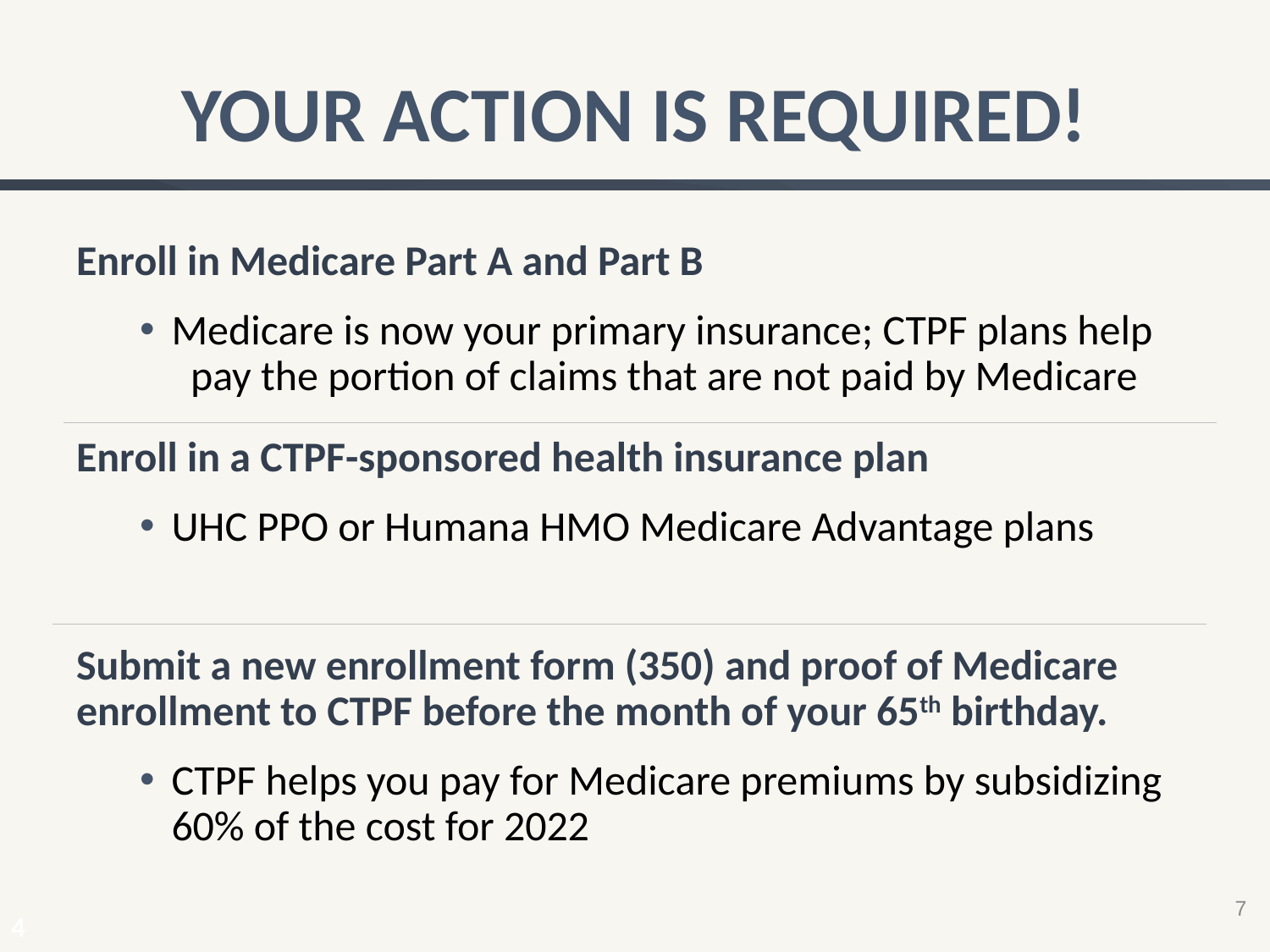

YOUR ACTION IS REQUIRED!
Enroll in Medicare Part A and Part B
Medicare is now your primary insurance; CTPF plans help           pay the portion of claims that are not paid by Medicare
Enroll in a CTPF-sponsored health insurance plan
UHC PPO or Humana HMO Medicare Advantage plans

Submit a new enrollment form (350) and proof of Medicare enrollment to CTPF before the month of your 65th birthday.
CTPF helps you pay for Medicare premiums by subsidizing 60% of the cost for 2022

7
4